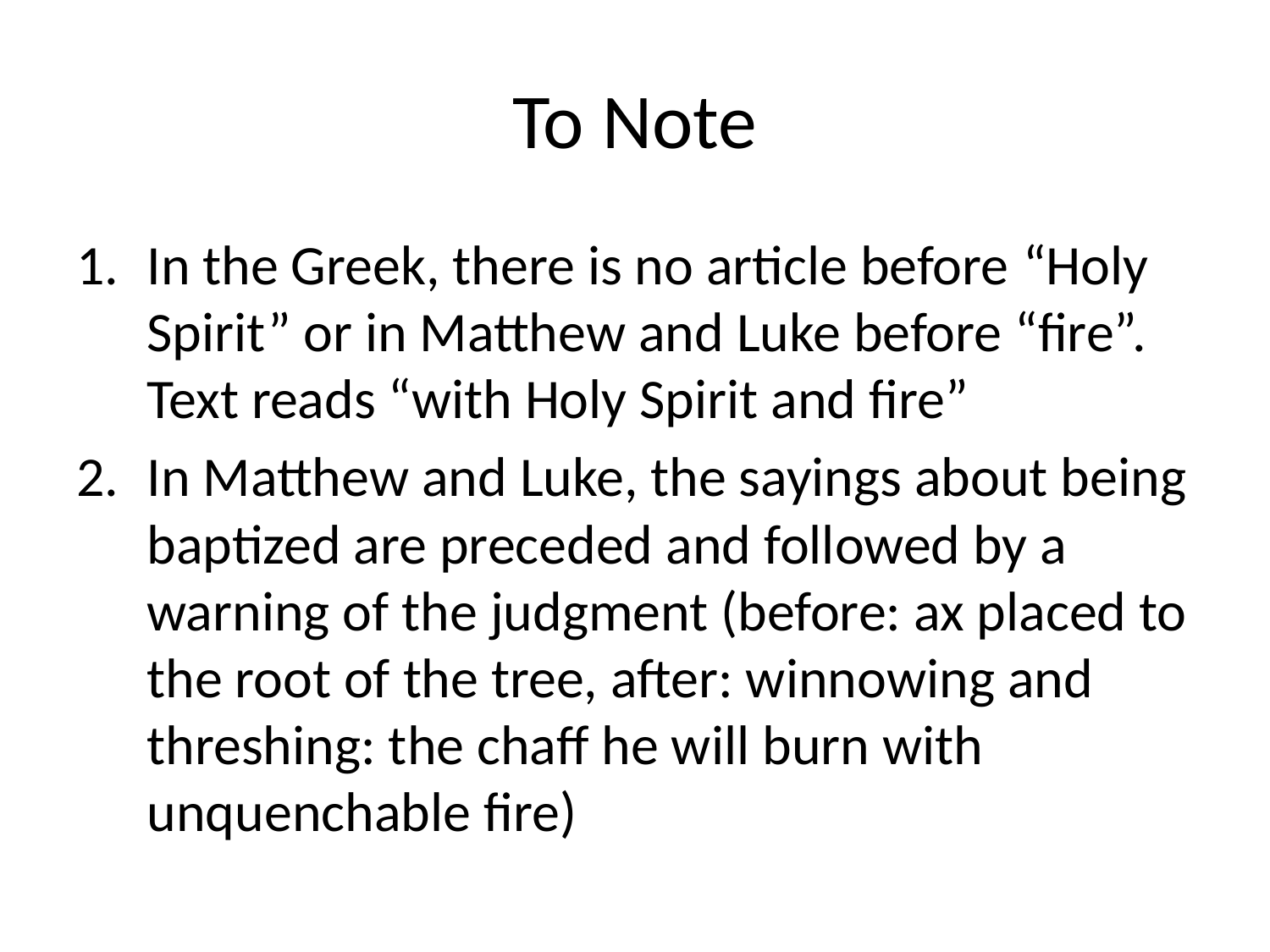

# To Note
In the Greek, there is no article before “Holy Spirit” or in Matthew and Luke before “fire”. Text reads “with Holy Spirit and fire”
In Matthew and Luke, the sayings about being baptized are preceded and followed by a warning of the judgment (before: ax placed to the root of the tree, after: winnowing and threshing: the chaff he will burn with unquenchable fire)